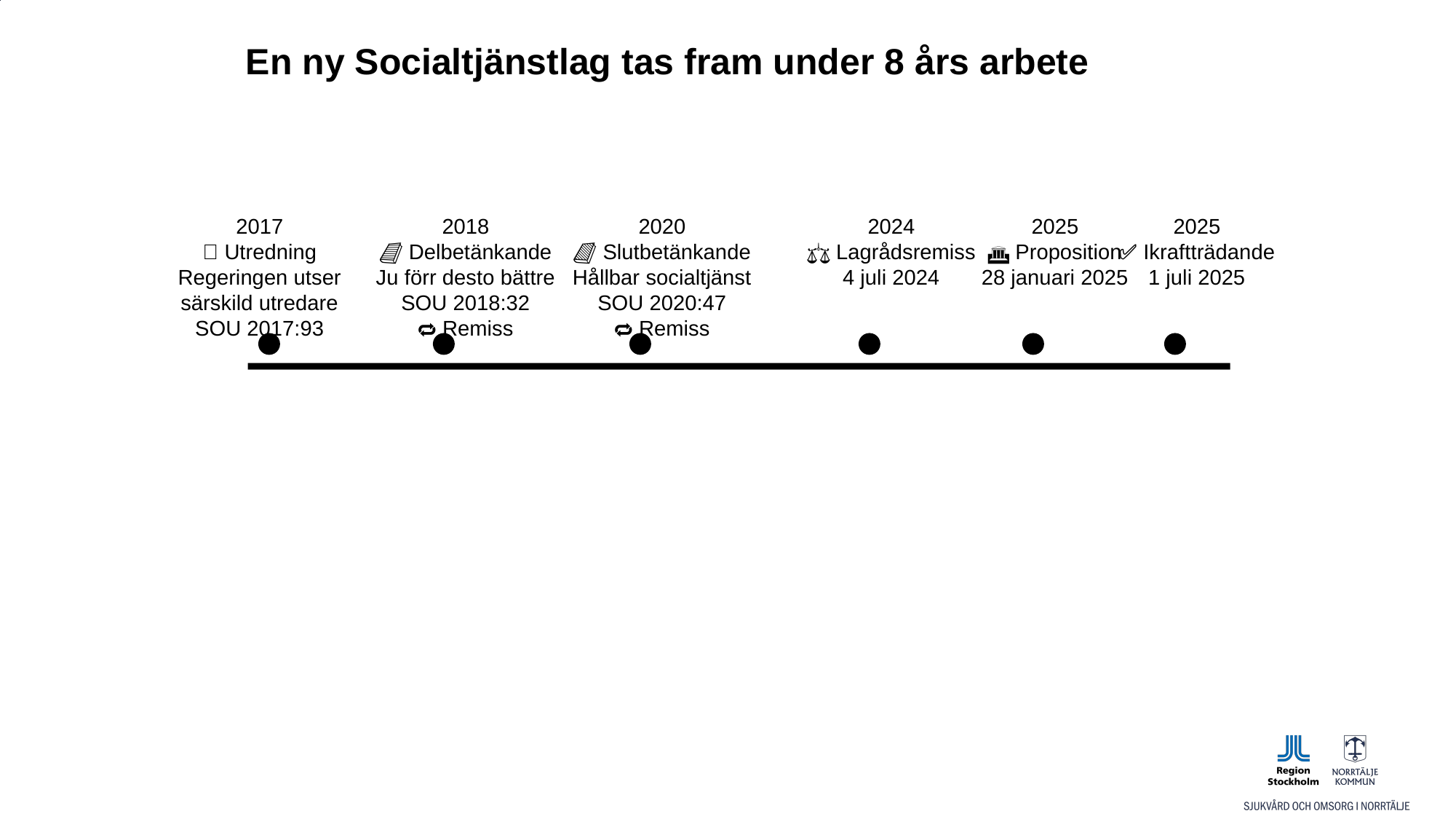

En ny Socialtjänstlag tas fram under 8 års arbete
2017
🧭 Utredning
Regeringen utser särskild utredare
SOU 2017:93

2018
📘 Delbetänkande
Ju förr desto bättre
SOU 2018:32
🔁 Remiss
2020
📗 Slutbetänkande
Hållbar socialtjänst
SOU 2020:47
🔁 Remiss
2024
⚖️ Lagrådsremiss
4 juli 2024
2025
🏛️ Proposition
28 januari 2025
2025
✅ Ikraftträdande
1 juli 2025